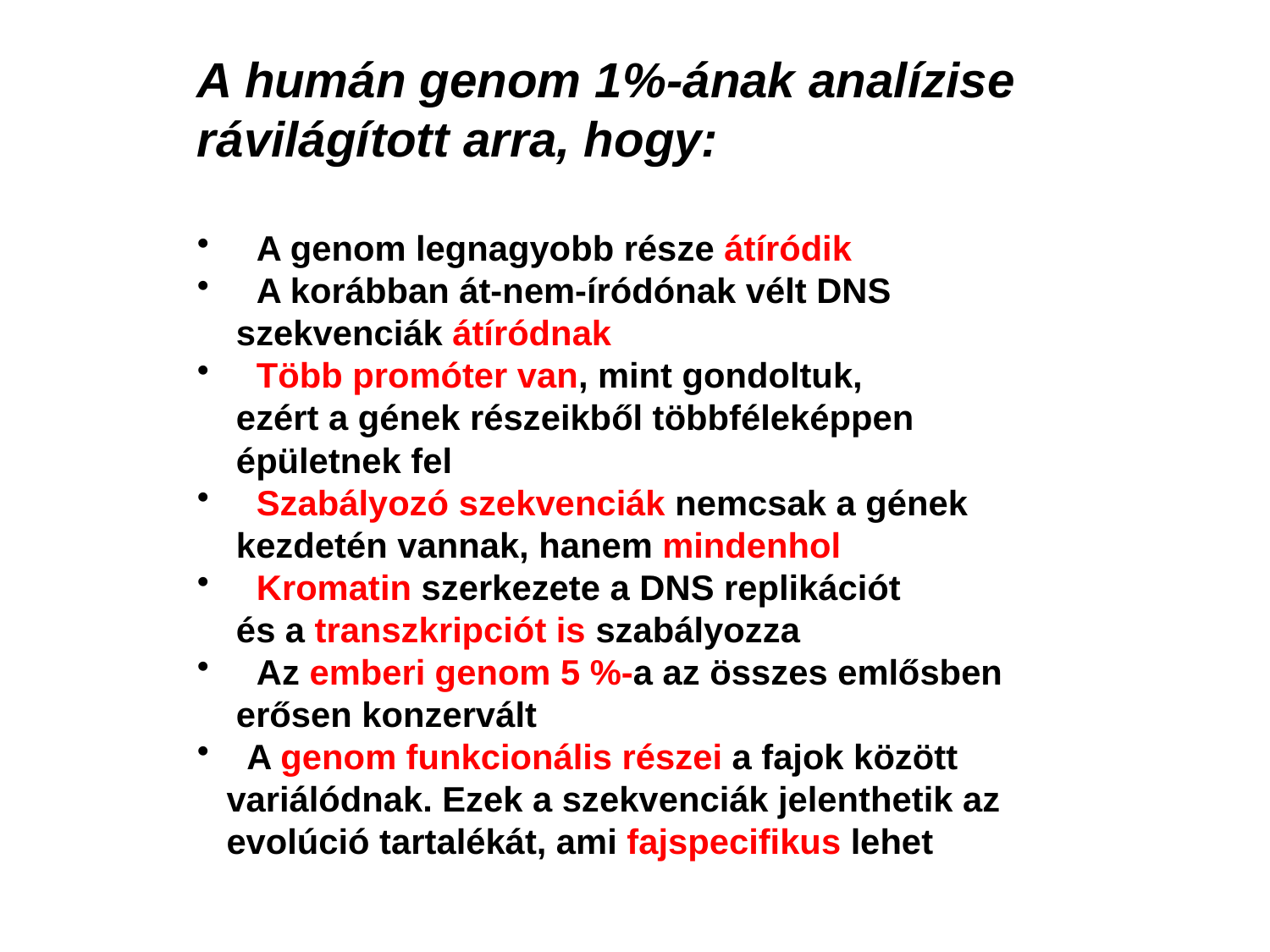

A humán genom 1%-ának analízise
rávilágított arra, hogy:

   A genom legnagyobb része átíródik
   A korábban át-nem-íródónak vélt DNS
    szekvenciák átíródnak
   Több promóter van, mint gondoltuk,
    ezért a gének részeikből többféleképpen
    épületnek fel
   Szabályozó szekvenciák nemcsak a gének
    kezdetén vannak, hanem mindenhol
   Kromatin szerkezete a DNS replikációt
    és a transzkripciót is szabályozza
   Az emberi genom 5 %-a az összes emlősben
    erősen konzervált
  A genom funkcionális részei a fajok között
   variálódnak. Ezek a szekvenciák jelenthetik az
   evolúció tartalékát, ami fajspecifikus lehet